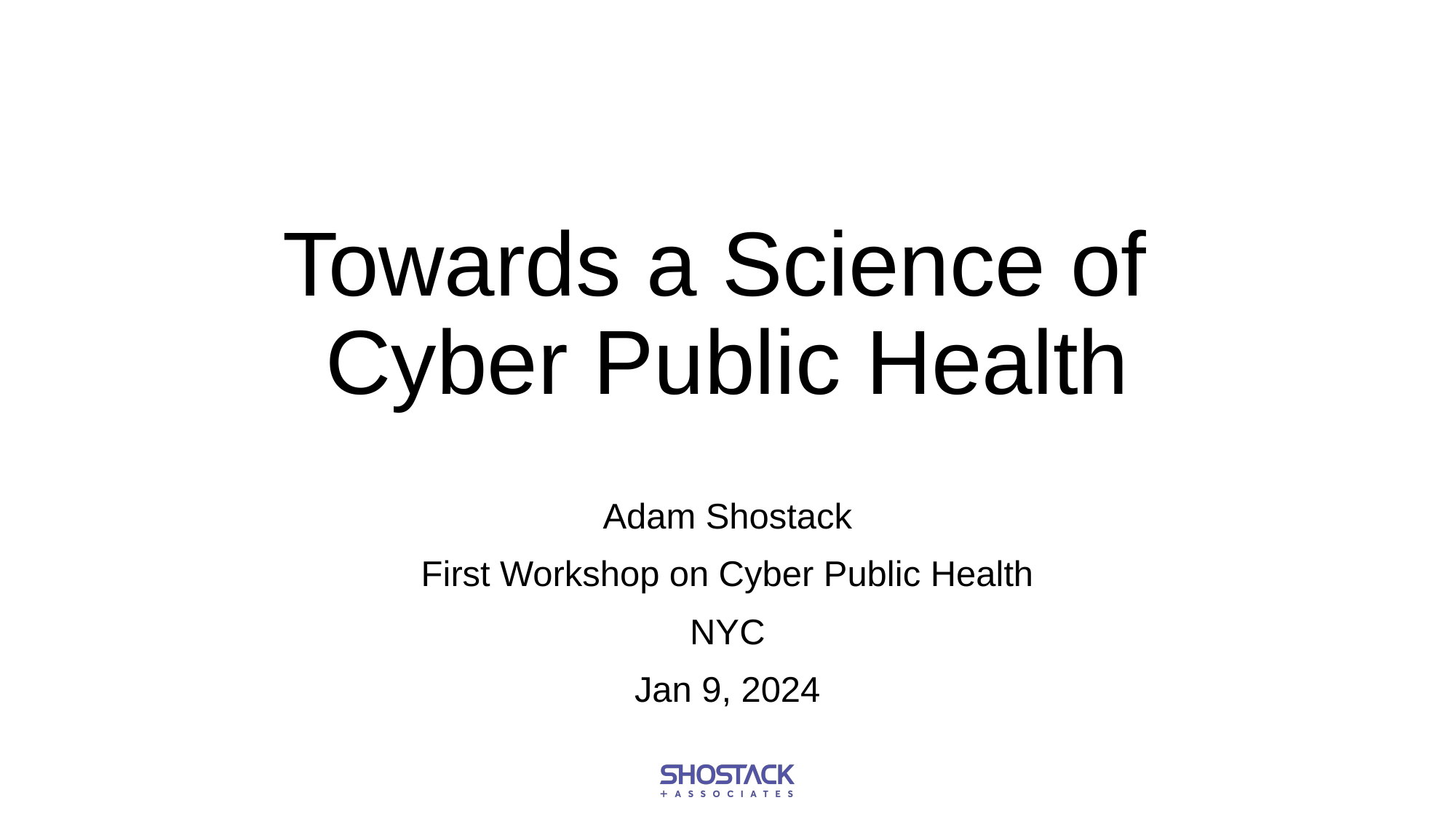

# Towards a Science of Cyber Public Health

Adam Shostack
First Workshop on Cyber Public Health
NYC
Jan 9, 2024